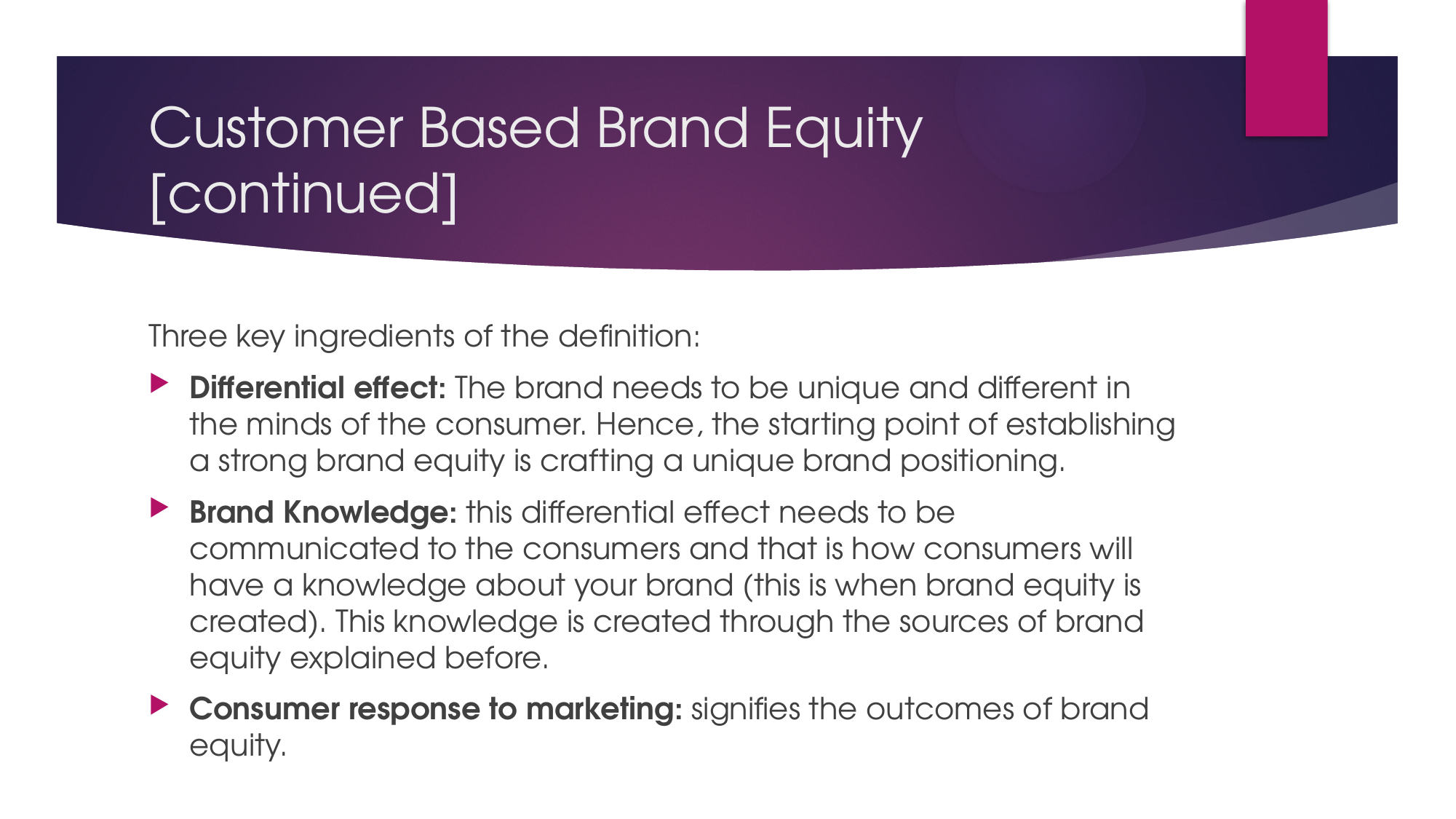

# Customer Based Brand Equity [continued]
Three key ingredients of the definition:
Differential effect: The brand needs to be unique and different in the minds of the consumer. Hence, the starting point of establishing a strong brand equity is crafting a unique brand positioning.
Brand Knowledge: this differential effect needs to be communicated to the consumers and that is how consumers will have a knowledge about your brand (this is when brand equity is created). This knowledge is created through the sources of brand equity explained before.
Consumer response to marketing: signifies the outcomes of brand equity.